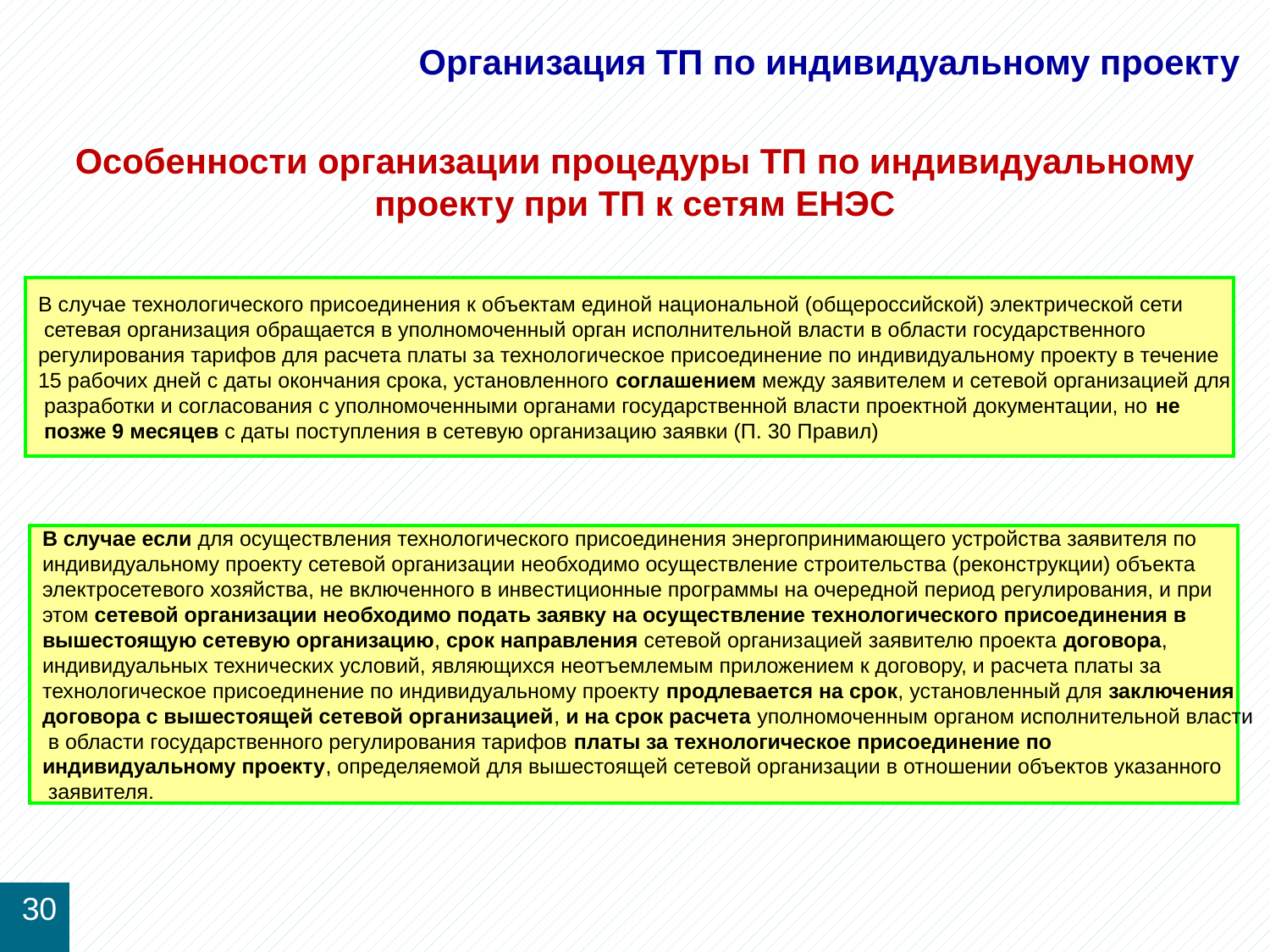

# Организация ТП по индивидуальному проекту

Особенности организации процедуры ТП по индивидуальному проекту при ТП к сетям ЕНЭС
В случае технологического присоединения к объектам единой национальной (общероссийской) электрической сети
 сетевая организация обращается в уполномоченный орган исполнительной власти в области государственного
регулирования тарифов для расчета платы за технологическое присоединение по индивидуальному проекту в течение
15 рабочих дней с даты окончания срока, установленного соглашением между заявителем и сетевой организацией для
 разработки и согласования с уполномоченными органами государственной власти проектной документации, но не
 позже 9 месяцев с даты поступления в сетевую организацию заявки (П. 30 Правил)
В случае если для осуществления технологического присоединения энергопринимающего устройства заявителя по
индивидуальному проекту сетевой организации необходимо осуществление строительства (реконструкции) объекта
электросетевого хозяйства, не включенного в инвестиционные программы на очередной период регулирования, и при
этом сетевой организации необходимо подать заявку на осуществление технологического присоединения в
вышестоящую сетевую организацию, срок направления сетевой организацией заявителю проекта договора,
индивидуальных технических условий, являющихся неотъемлемым приложением к договору, и расчета платы за
технологическое присоединение по индивидуальному проекту продлевается на срок, установленный для заключения
договора с вышестоящей сетевой организацией, и на срок расчета уполномоченным органом исполнительной власти
 в области государственного регулирования тарифов платы за технологическое присоединение по
индивидуальному проекту, определяемой для вышестоящей сетевой организации в отношении объектов указанного
 заявителя.
30
53